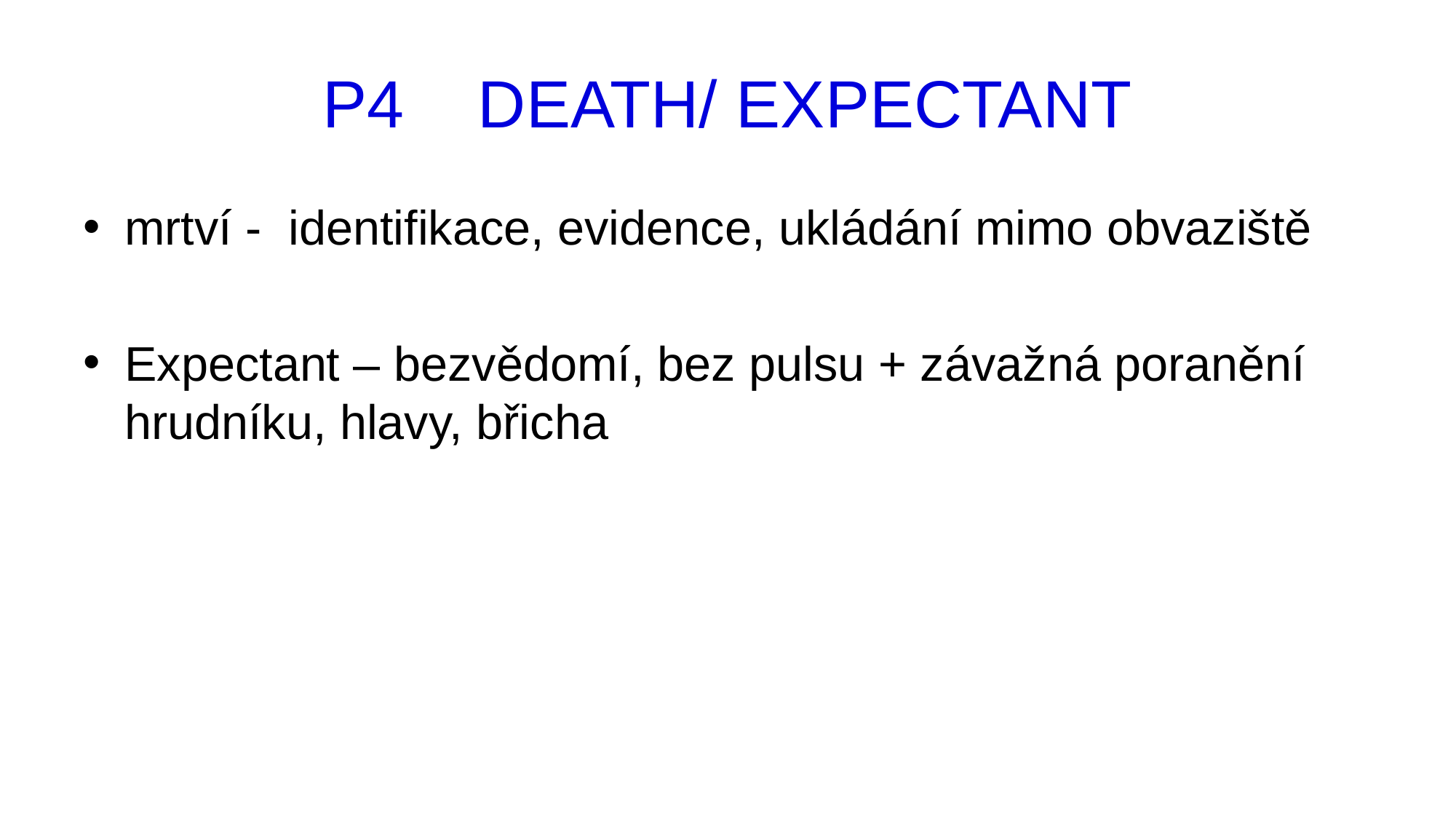

# P4    DEATH/ EXPECTANT
mrtví -  identifikace, evidence, ukládání mimo obvaziště

Expectant – bezvědomí, bez pulsu + závažná poranění hrudníku, hlavy, břicha